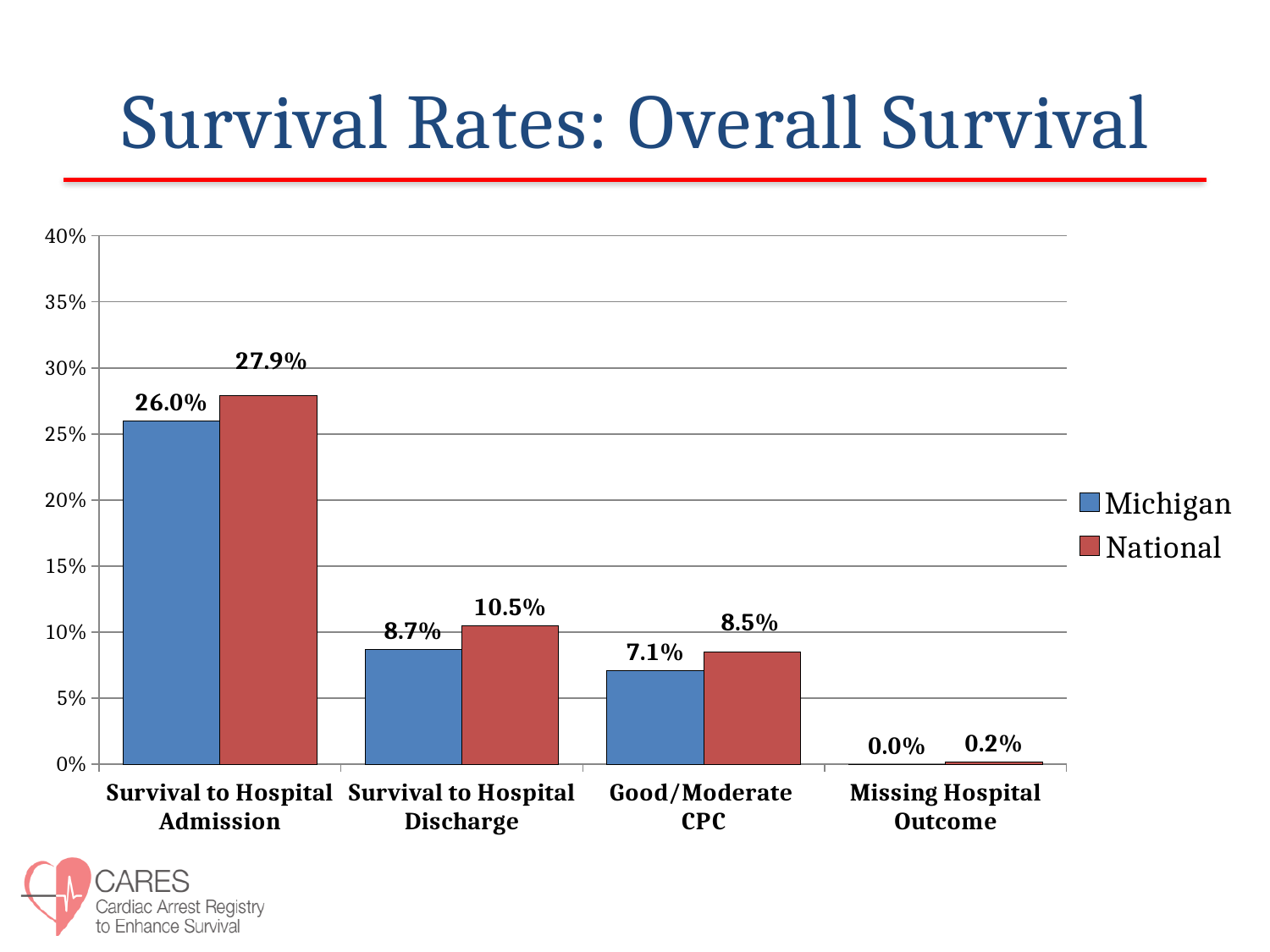

# Survival Rates: Overall Survival

### Chart

| Category | Michigan | National |
|---|---|---|
| Survival to Hospital Admission | 0.26 | 0.279 |
| Survival to Hospital Discharge | 0.087 | 0.105 |
| Good/Moderate
CPC | 0.071 | 0.085 |
| Missing Hospital Outcome | 0.0 | 0.001723523118982527 |